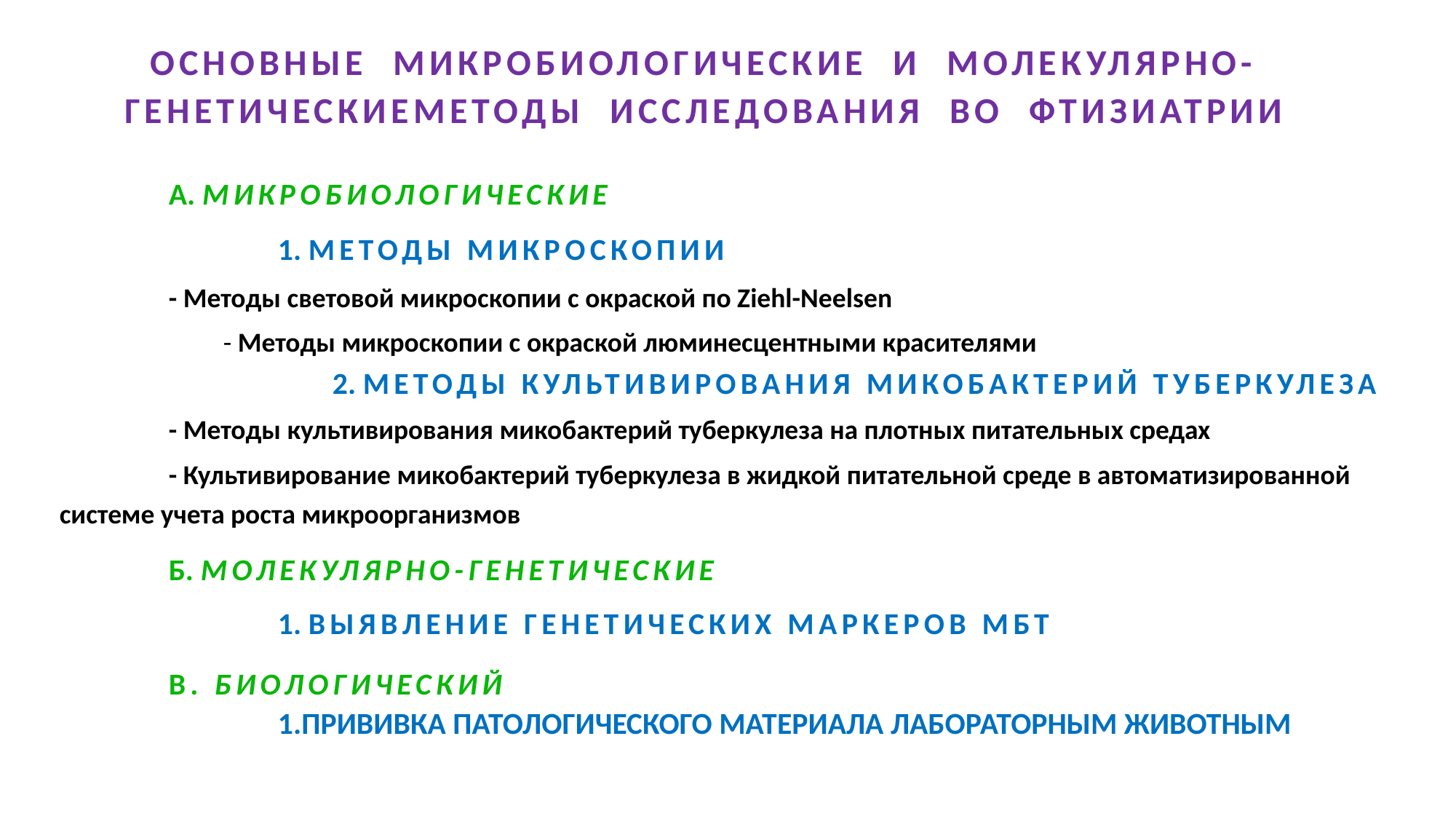

# ОСНОВНЫЕ  МИКРОБИОЛОГИЧЕСКИЕ  И  МОЛЕКУЛЯРНО-ГЕНЕТИЧЕСКИЕМЕТОДЫ  ИССЛЕДОВАНИЯ  ВО  ФТИЗИАТРИИ
	А. МИКРОБИОЛОГИЧЕСКИЕ
		1. МЕТОДЫ МИКРОСКОПИИ
- Методы световой микроскопии с окраской по Ziehl-Neelsen
	- Методы микроскопии с окраской люминесцентными красителями
		2. МЕТОДЫ КУЛЬТИВИРОВАНИЯ МИКОБАКТЕРИЙ ТУБЕРКУЛЕЗА
	- Методы культивирования микобактерий туберкулеза на плотных питательных средах
	- Культивирование микобактерий туберкулеза в жидкой питательной среде в автоматизированной 	системе учета роста микроорганизмов
	Б. МОЛЕКУЛЯРНО-ГЕНЕТИЧЕСКИЕ
 		1. ВЫЯВЛЕНИЕ ГЕНЕТИЧЕСКИХ МАРКЕРОВ МБТ
	В. БИОЛОГИЧЕСКИЙ
		1.ПРИВИВКА ПАТОЛОГИЧЕСКОГО МАТЕРИАЛА ЛАБОРАТОРНЫМ ЖИВОТНЫМ